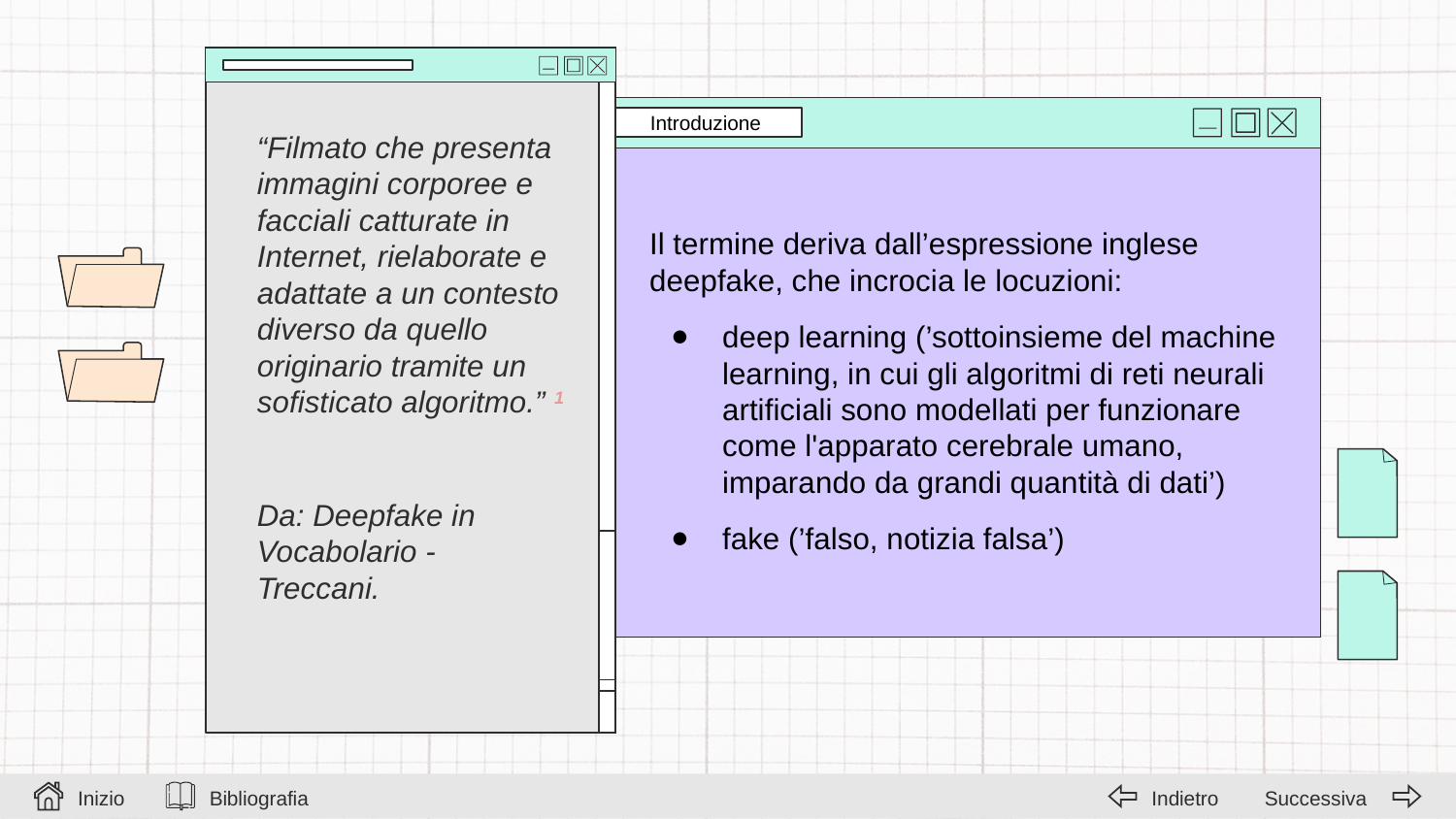

Introduzione
“Filmato che presenta immagini corporee e facciali catturate in Internet, rielaborate e adattate a un contesto diverso da quello originario tramite un sofisticato algoritmo.” 1

Da: Deepfake in Vocabolario - Treccani.

# Il termine deriva dall’espressione inglese deepfake, che incrocia le locuzioni:
deep learning (’sottoinsieme del machine learning, in cui gli algoritmi di reti neurali artificiali sono modellati per funzionare come l'apparato cerebrale umano, imparando da grandi quantità di dati’)
fake (’falso, notizia falsa’)
Bibliografia
Successiva
Inizio
Indietro